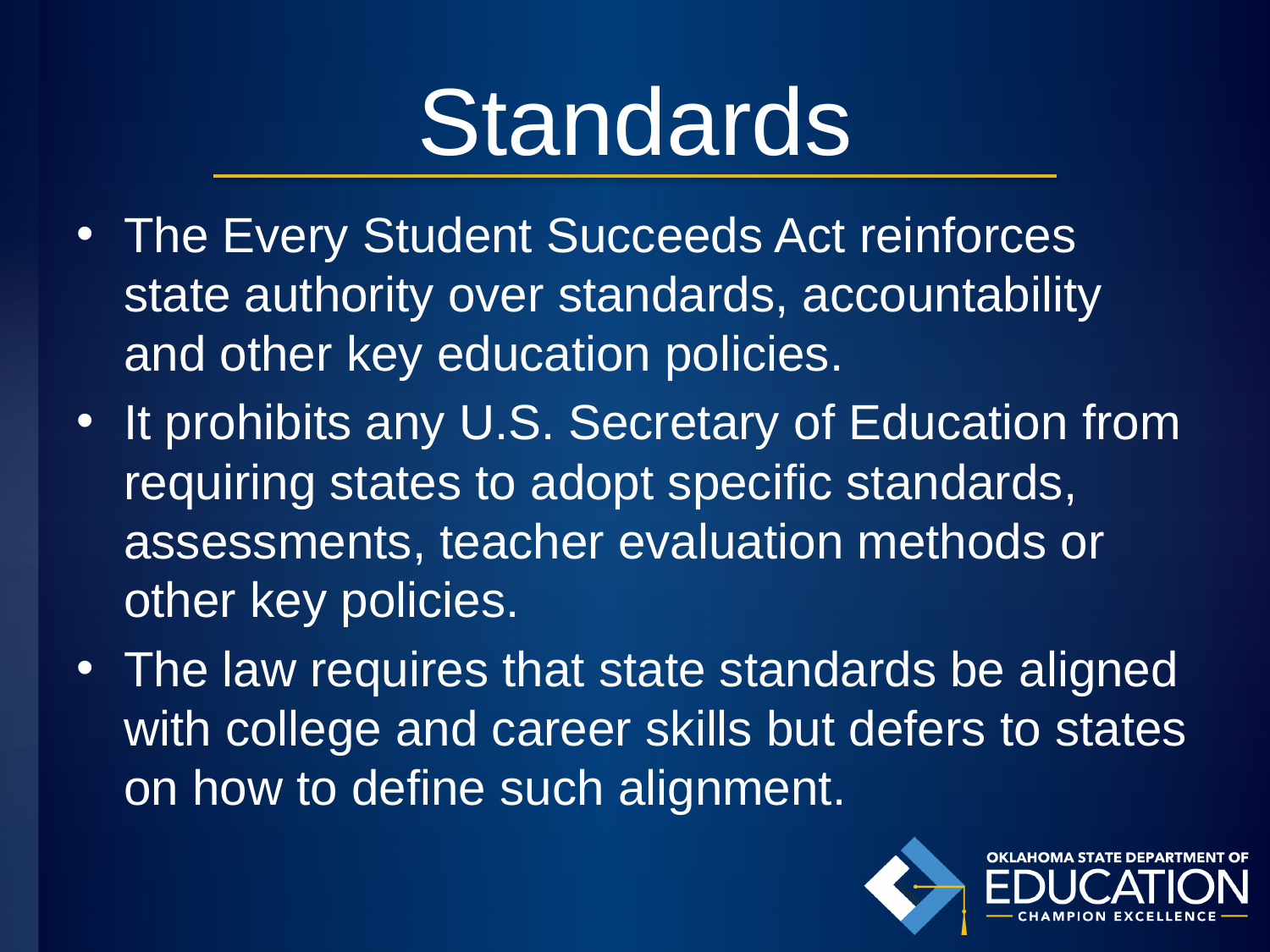

# Standards
The Every Student Succeeds Act reinforces state authority over standards, accountability and other key education policies.
It prohibits any U.S. Secretary of Education from requiring states to adopt specific standards, assessments, teacher evaluation methods or other key policies.
The law requires that state standards be aligned with college and career skills but defers to states on how to define such alignment.